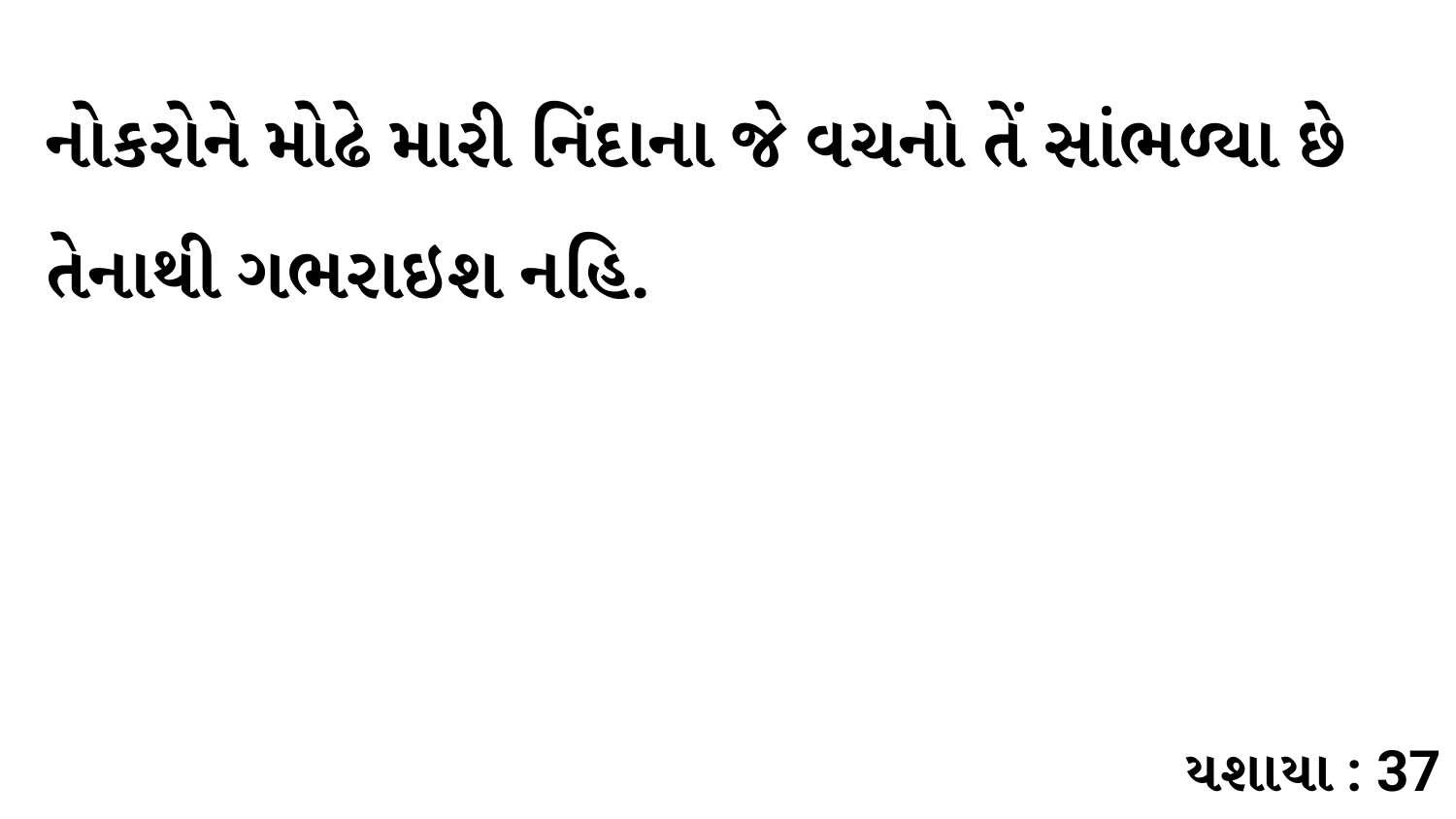

નોકરોને મોઢે મારી નિંદાના જે વચનો તેં સાંભળ્યા છે તેનાથી ગભરાઇશ નહિ.
યશાયા : 37